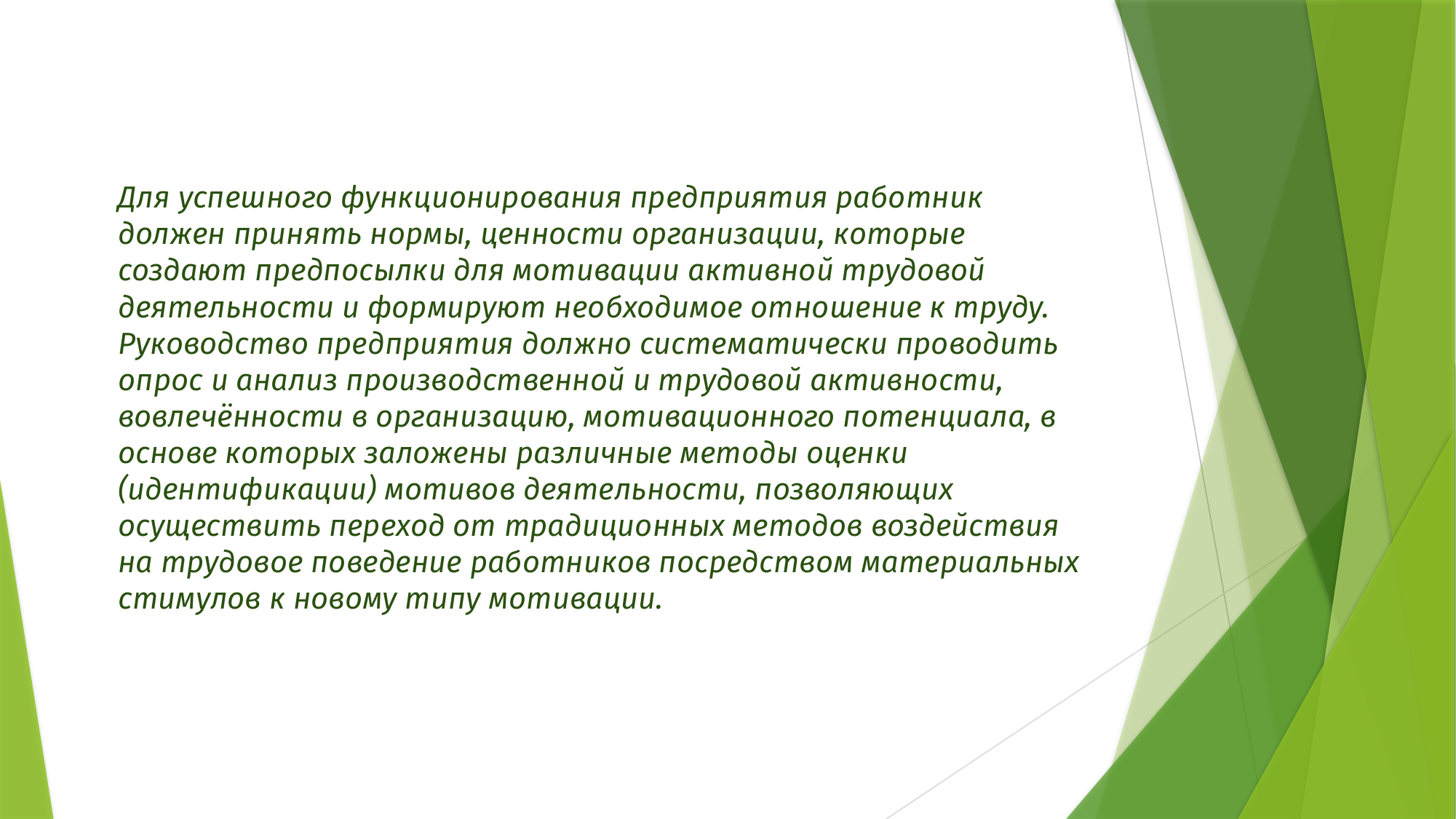

Для успешного функционирования предприятия работник должен принять нормы, ценности организации, которые создают предпосылки для мотивации активной трудовой деятельности и формируют необходимое отношение к труду. Руководство предприятия должно систематически проводить опрос и анализ производственной и трудовой активности, вовлечённости в организацию, мотивационного потенциала, в основе которых заложены различные методы оценки (идентификации) мотивов деятельности, позволяющих осуществить переход от традиционных методов воздействия на трудовое поведение работников посредством материальных стимулов к новому типу мотивации.